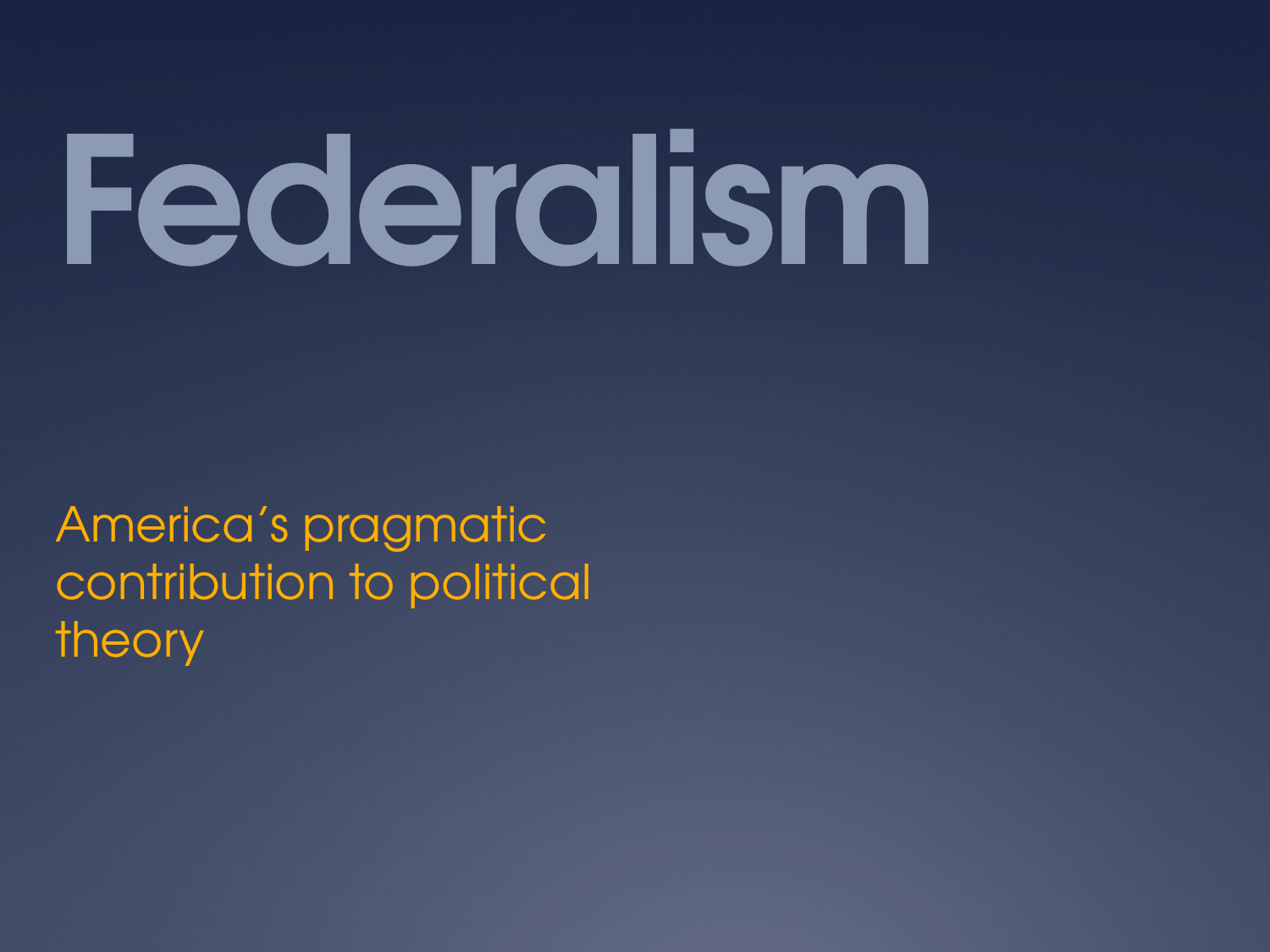

# Federalism
America’s pragmatic contribution to political theory